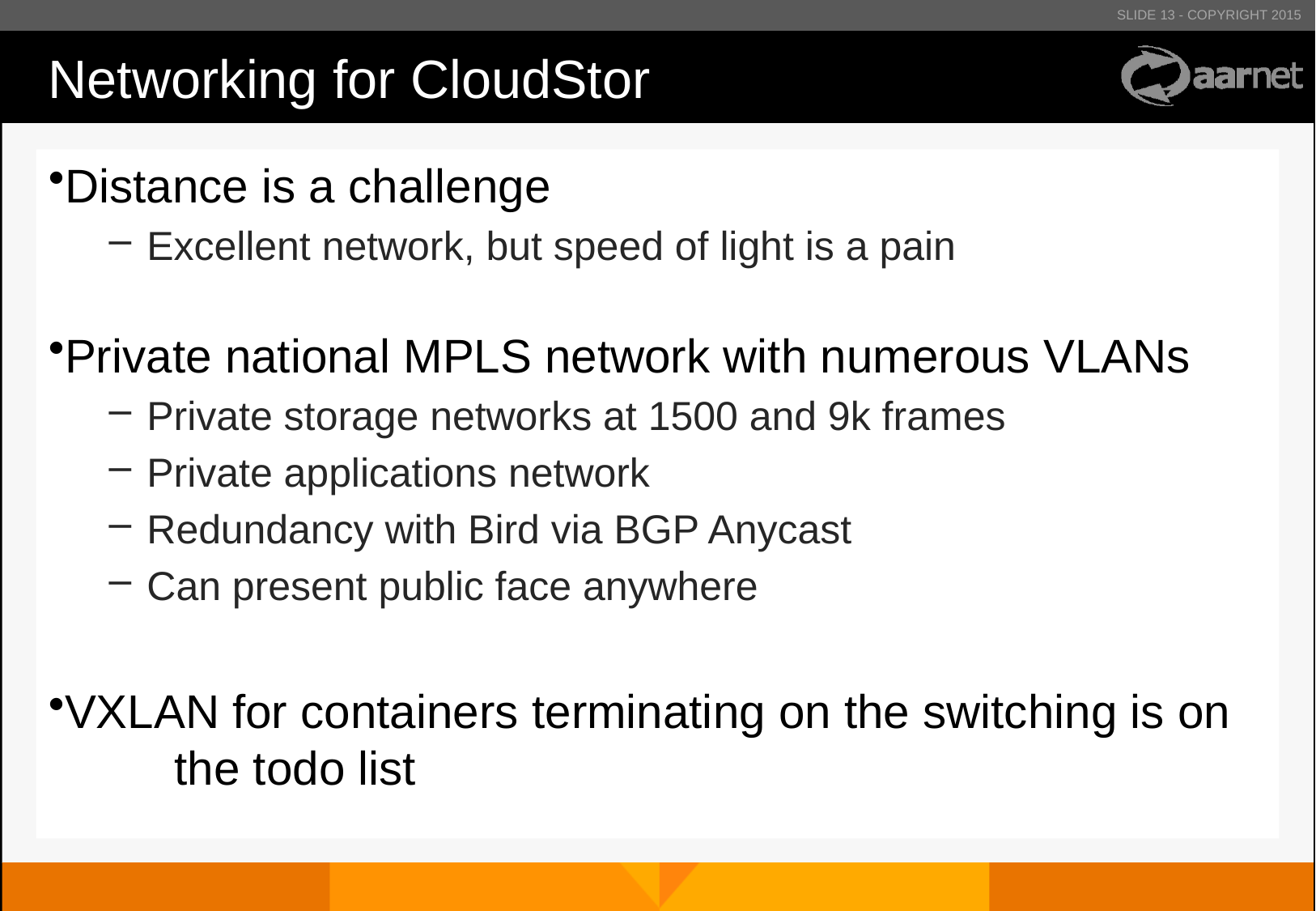

# Networking for CloudStor
Distance is a challenge
Excellent network, but speed of light is a pain

Private national MPLS network with numerous VLANs
Private storage networks at 1500 and 9k frames
Private applications network
Redundancy with Bird via BGP Anycast
Can present public face anywhere

VXLAN for containers terminating on the switching is on 	the todo list